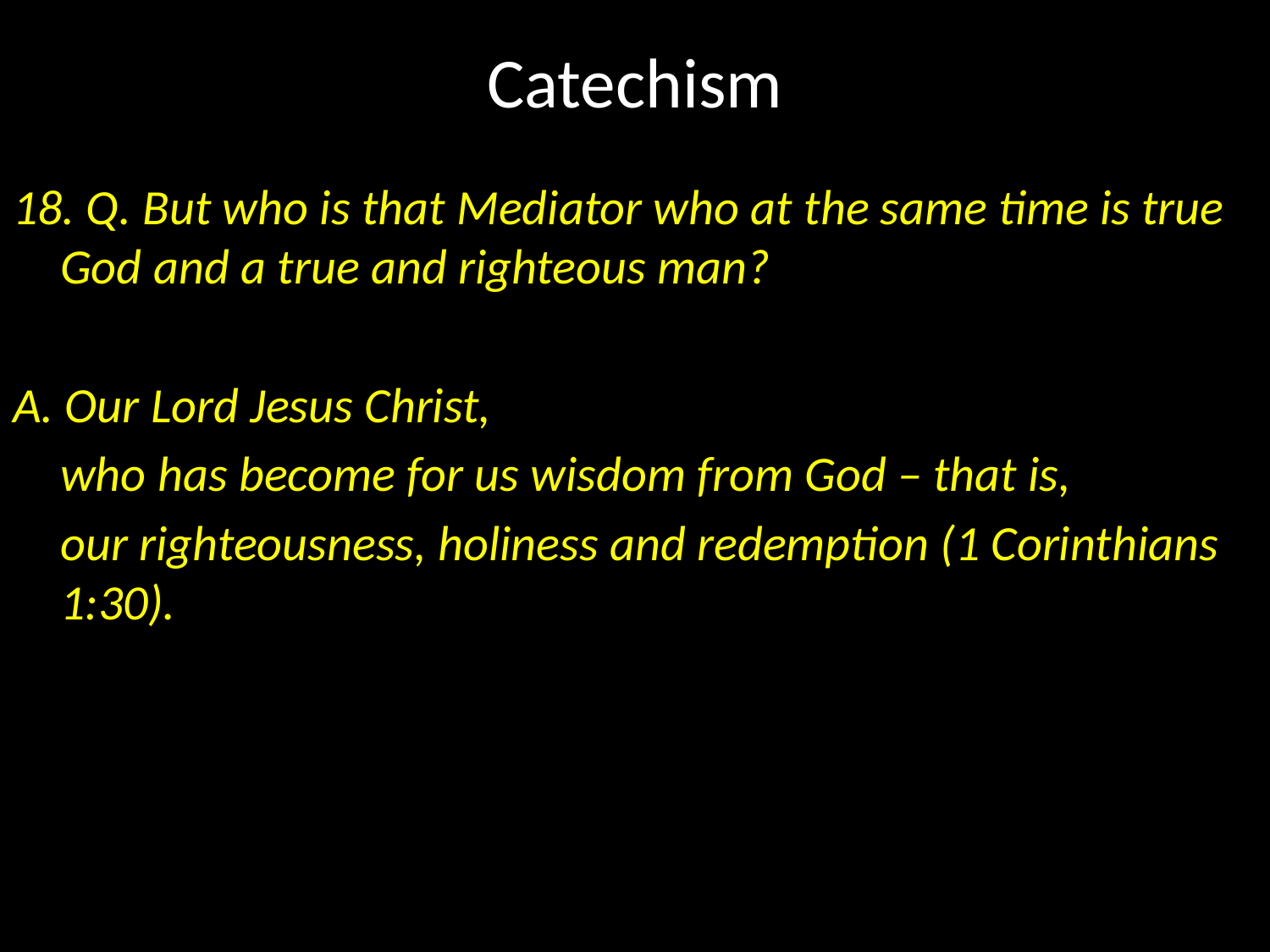

# Catechism
18. Q. But who is that Mediator who at the same time is true God and a true and righteous man?

A. Our Lord Jesus Christ,
	who has become for us wisdom from God – that is,
	our righteousness, holiness and redemption (1 Corinthians 1:30).